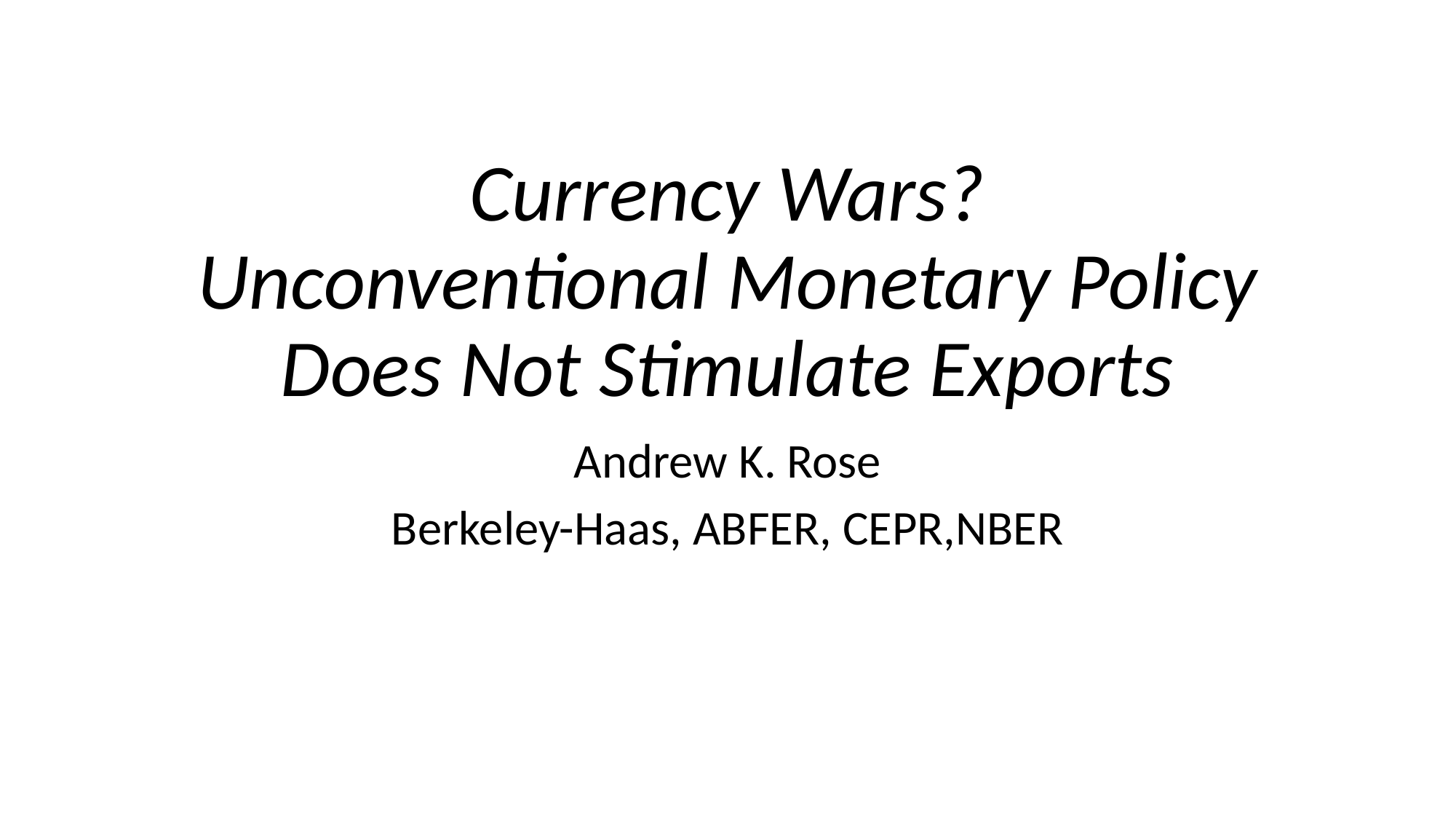

# Currency Wars? Unconventional Monetary Policy Does Not Stimulate Exports
Andrew K. Rose
Berkeley-Haas, ABFER, CEPR,NBER